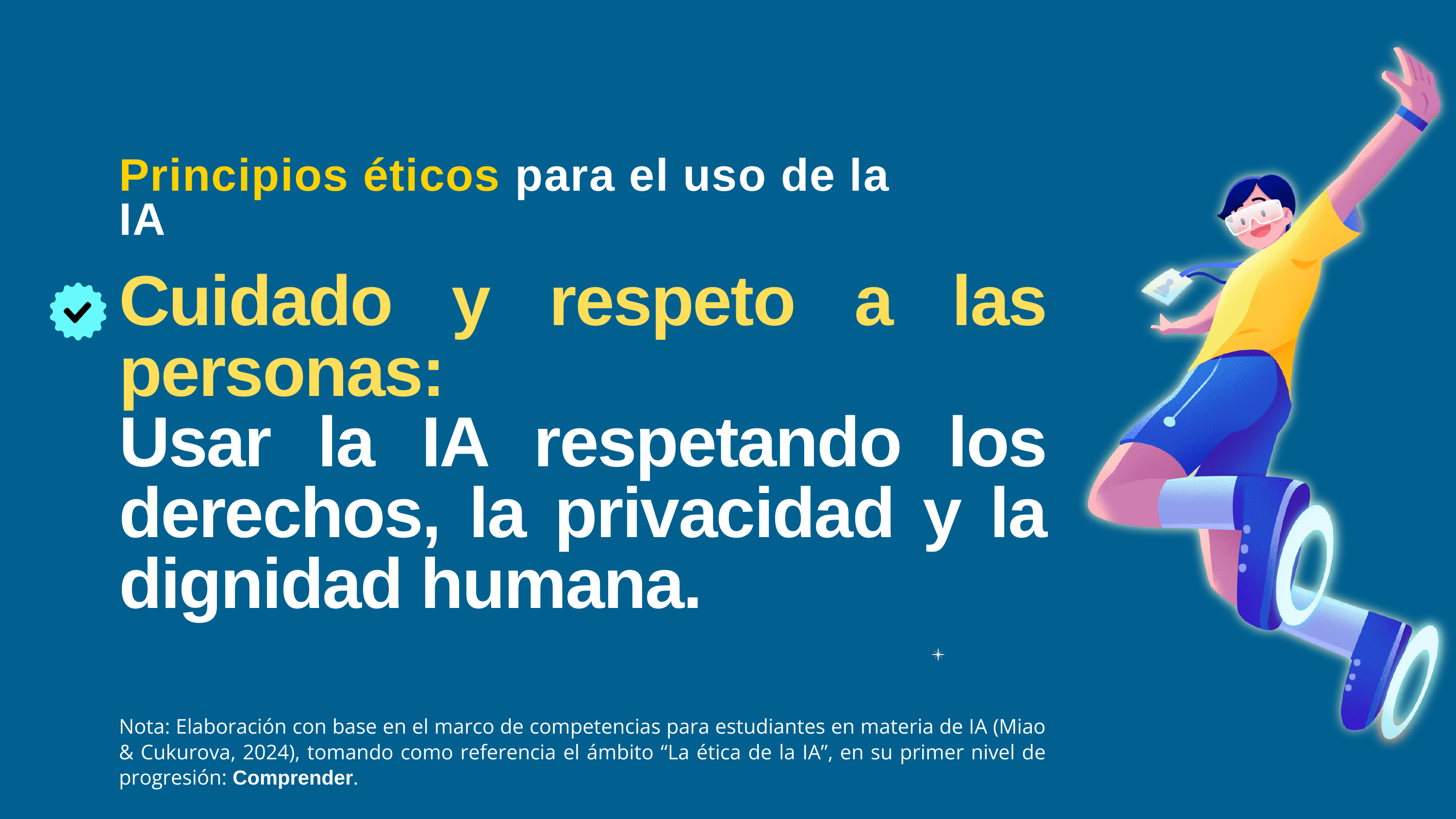

Principios éticos para el uso de la IA
Cuidado y respeto a las personas:
Usar la IA respetando los derechos, la privacidad y la dignidad humana.

Nota: Elaboración con base en el marco de competencias para estudiantes en materia de IA (Miao & Cukurova, 2024), tomando como referencia el ámbito “La ética de la IA”, en su primer nivel de progresión: Comprender.